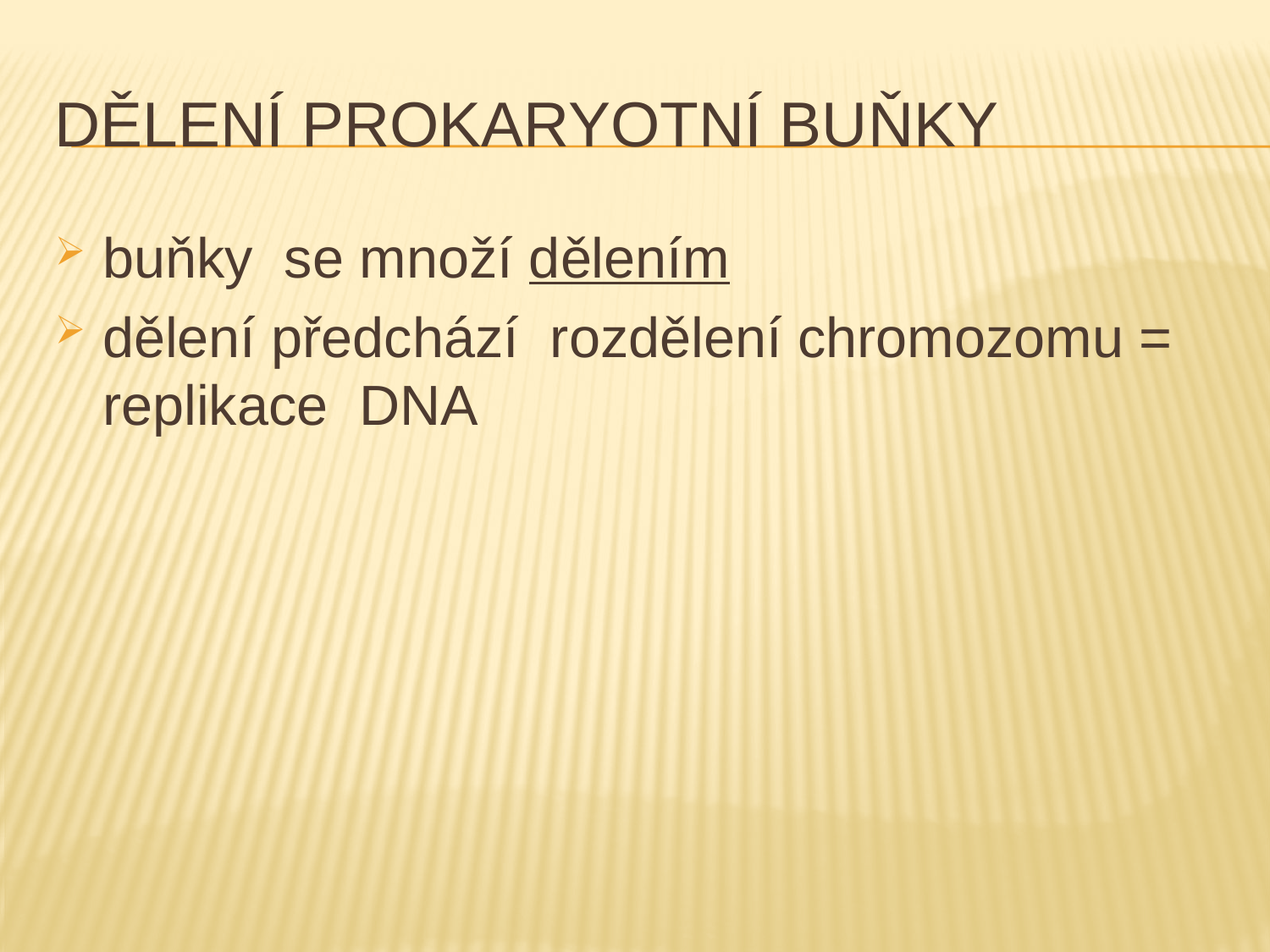

# DĚLENÍ PROKARYOTNÍ BUŇKY
buňky  se množí dělením
dělení předchází  rozdělení chromozomu = replikace  DNA